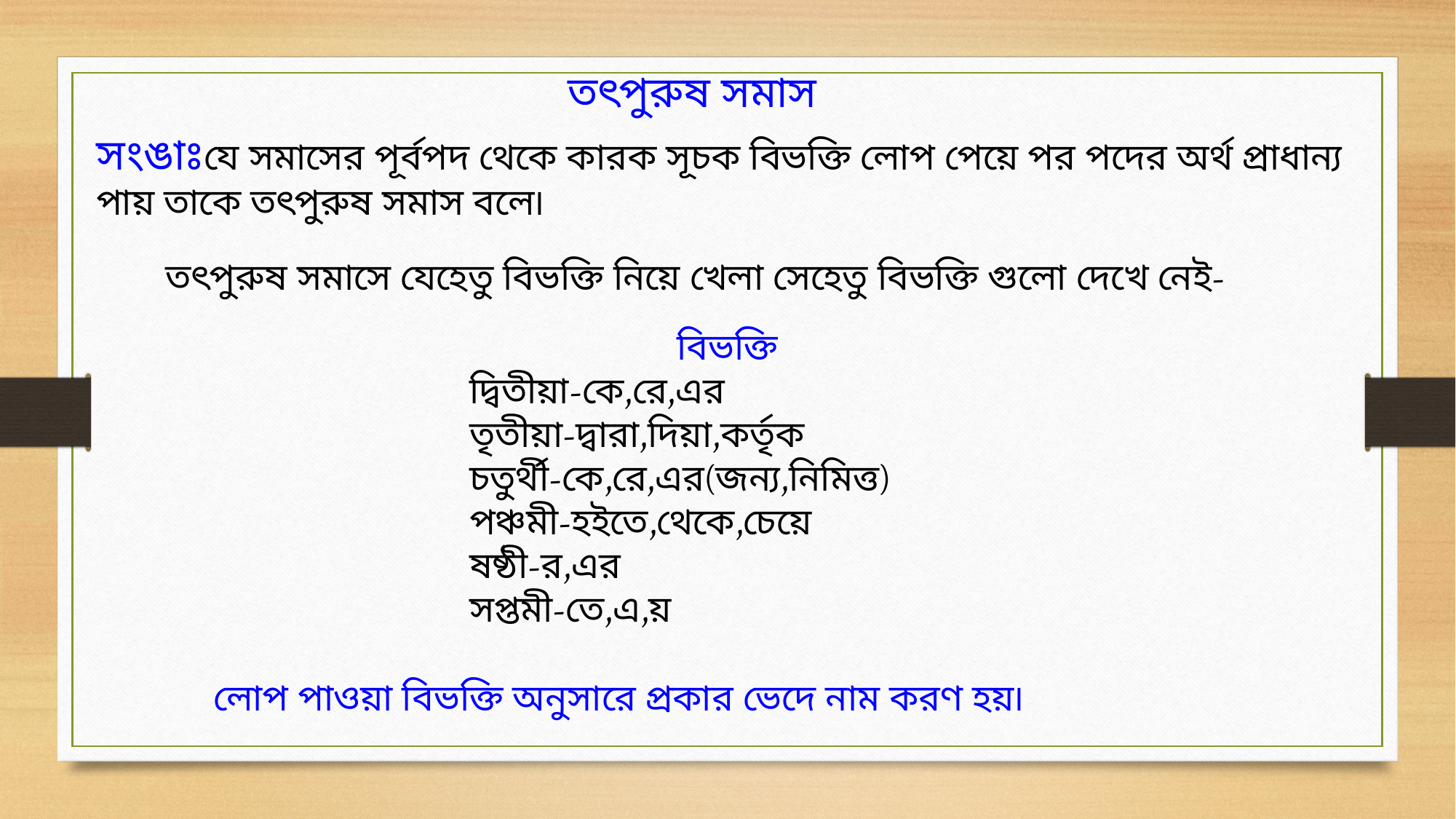

তৎপুরুষ সমাস
সংঙাঃযে সমাসের পূর্বপদ থেকে কারক সূচক বিভক্তি লোপ পেয়ে পর পদের অর্থ প্রাধান্য
পায় তাকে তৎপুরুষ সমাস বলে৷
তৎপুরুষ সমাসে যেহেতু বিভক্তি নিয়ে খেলা সেহেতু বিভক্তি গুলো দেখে নেই-
বিভক্তি
দ্বিতীয়া-কে,রে,এর
তৃতীয়া-দ্বারা,দিয়া,কর্তৃক
চতুর্থী-কে,রে,এর(জন্য,নিমিত্ত)
পঞ্চমী-হইতে,থেকে,চেয়ে
ষষ্ঠী-র,এর
সপ্তমী-তে,এ,য়
লোপ পাওয়া বিভক্তি অনুসারে প্রকার ভেদে নাম করণ হয়৷